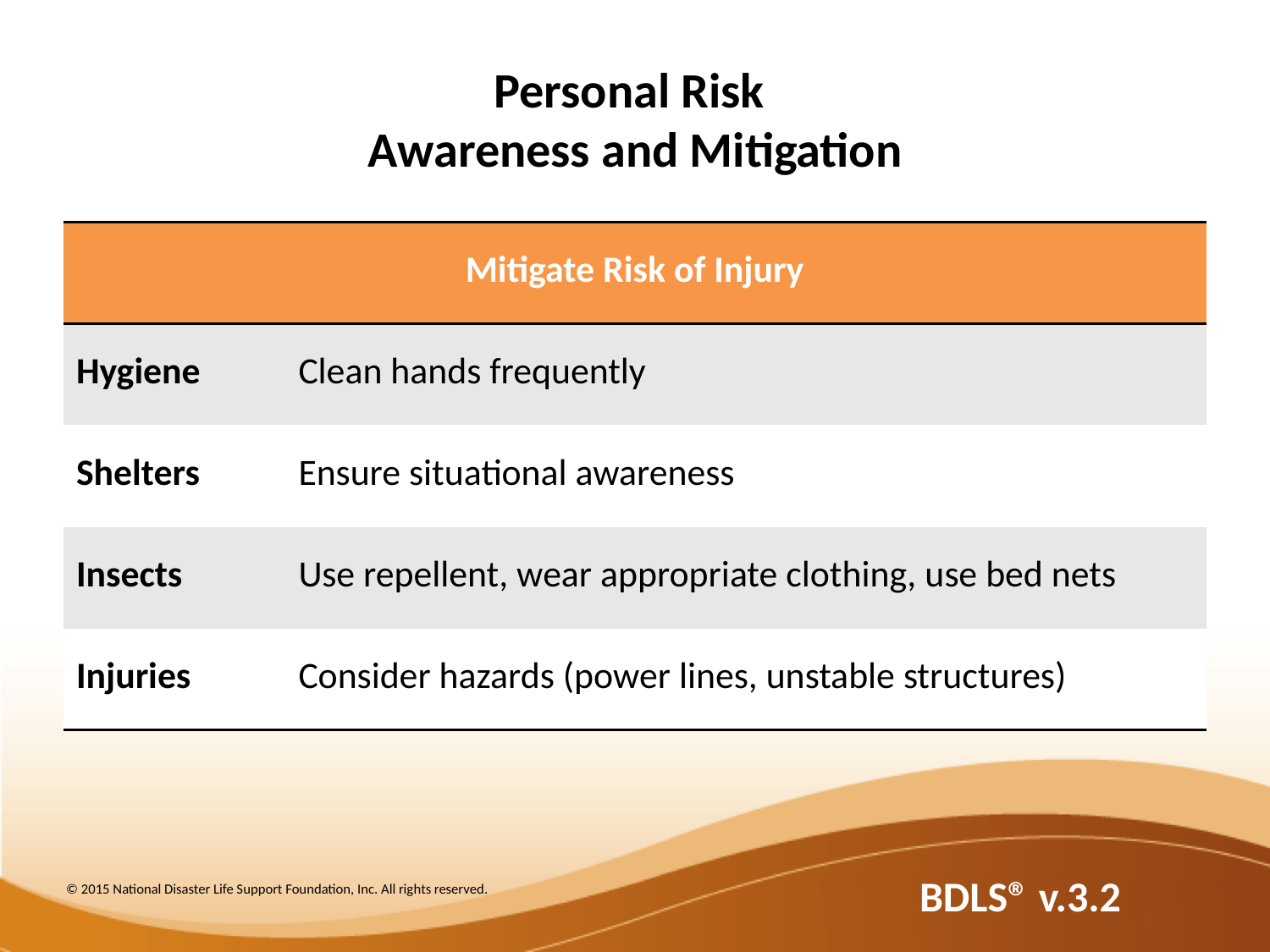

# Personal Risk Awareness and Mitigation
| Mitigate Risk of Injury |  |
| --- | --- |
| Hygiene | Clean hands frequently |
| Shelters | Ensure situational awareness |
| Insects | Use repellent, wear appropriate clothing, use bed nets |
| Injuries | Consider hazards (power lines, unstable structures) |